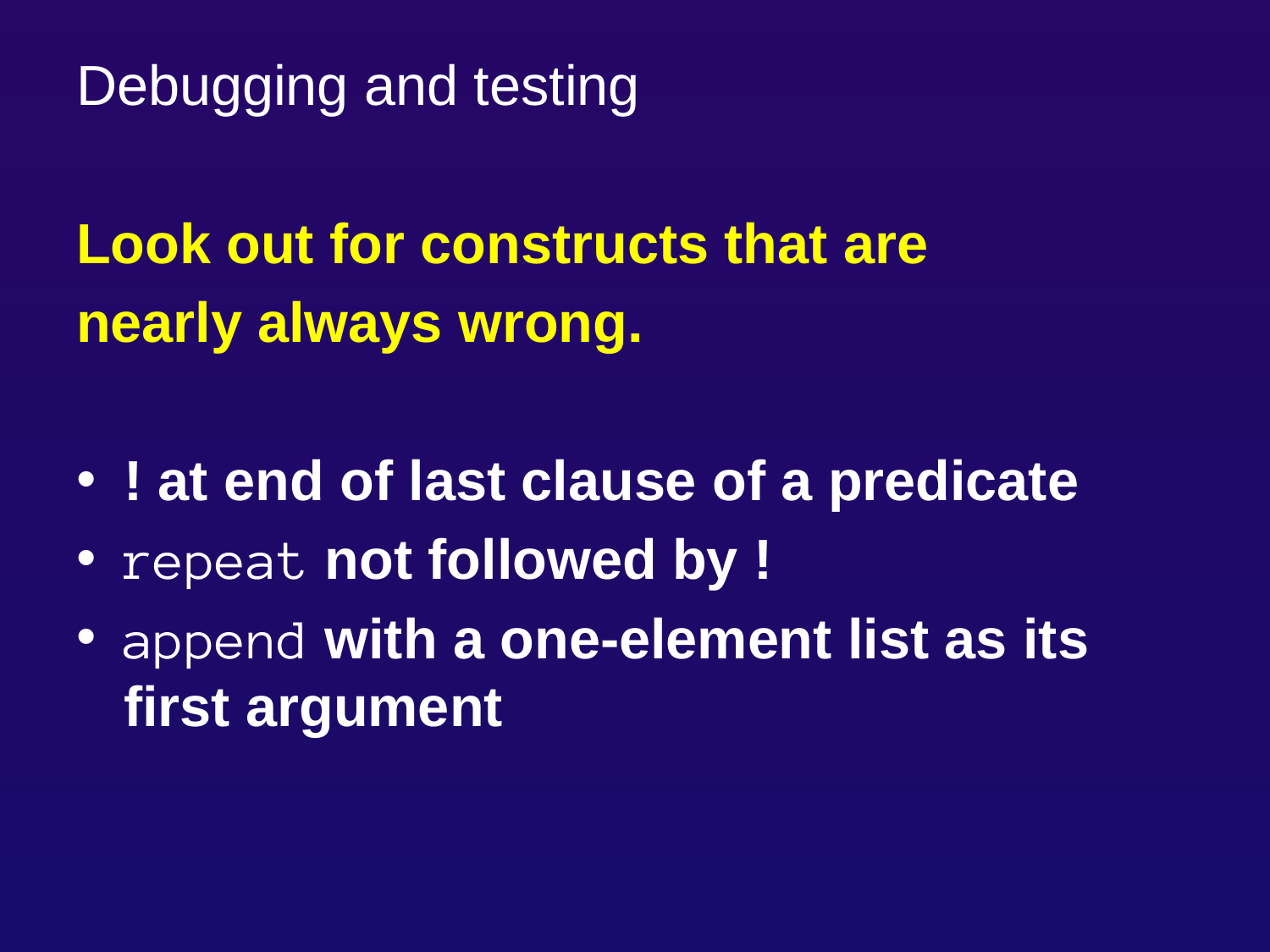

# Debugging and testing
Look out for constructs that are
nearly always wrong.

! at end of last clause of a predicate
repeat not followed by !
append with a one-element list as its first argument